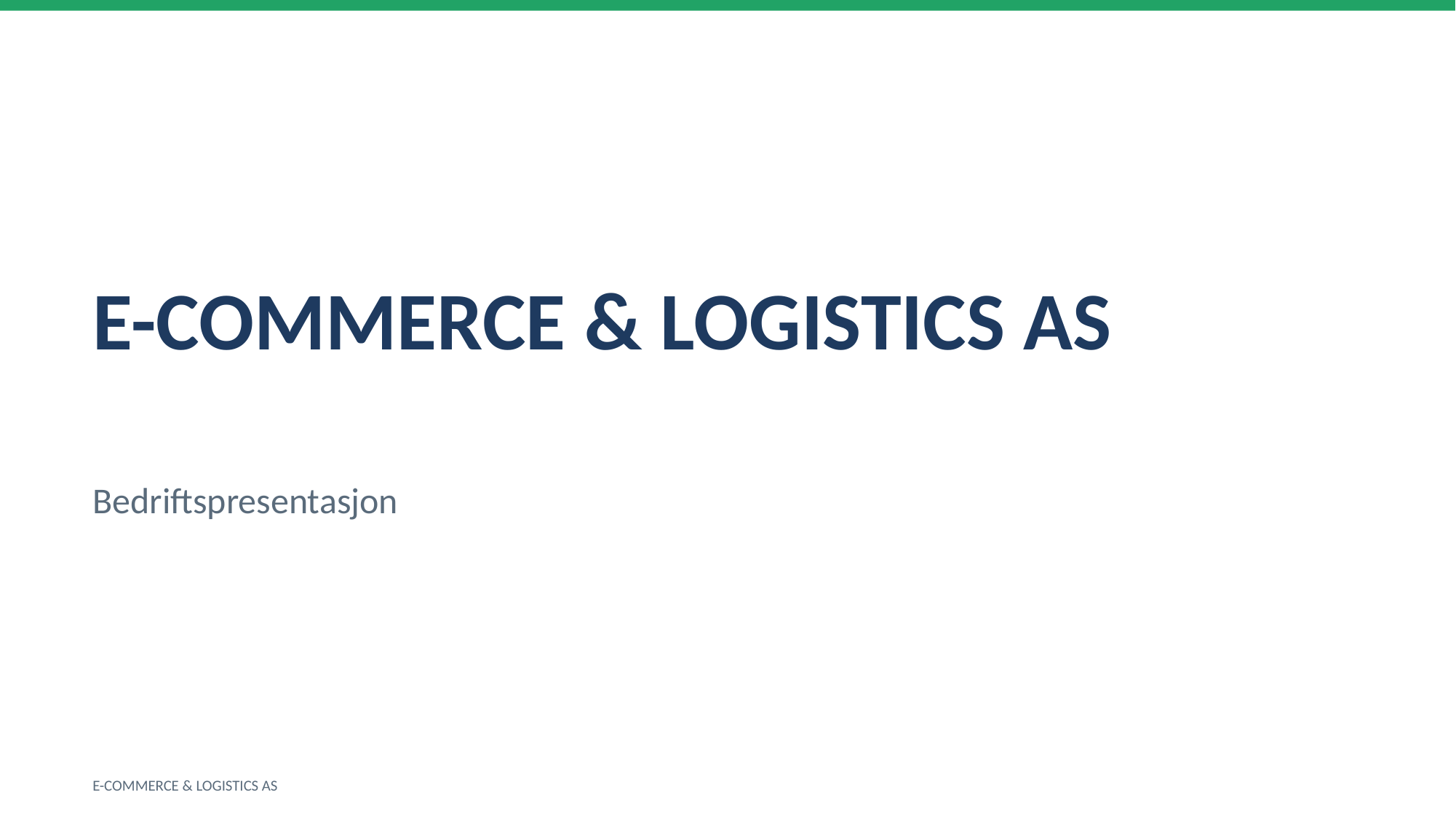

E-COMMERCE & LOGISTICS AS
Bedriftspresentasjon
E-COMMERCE & LOGISTICS AS